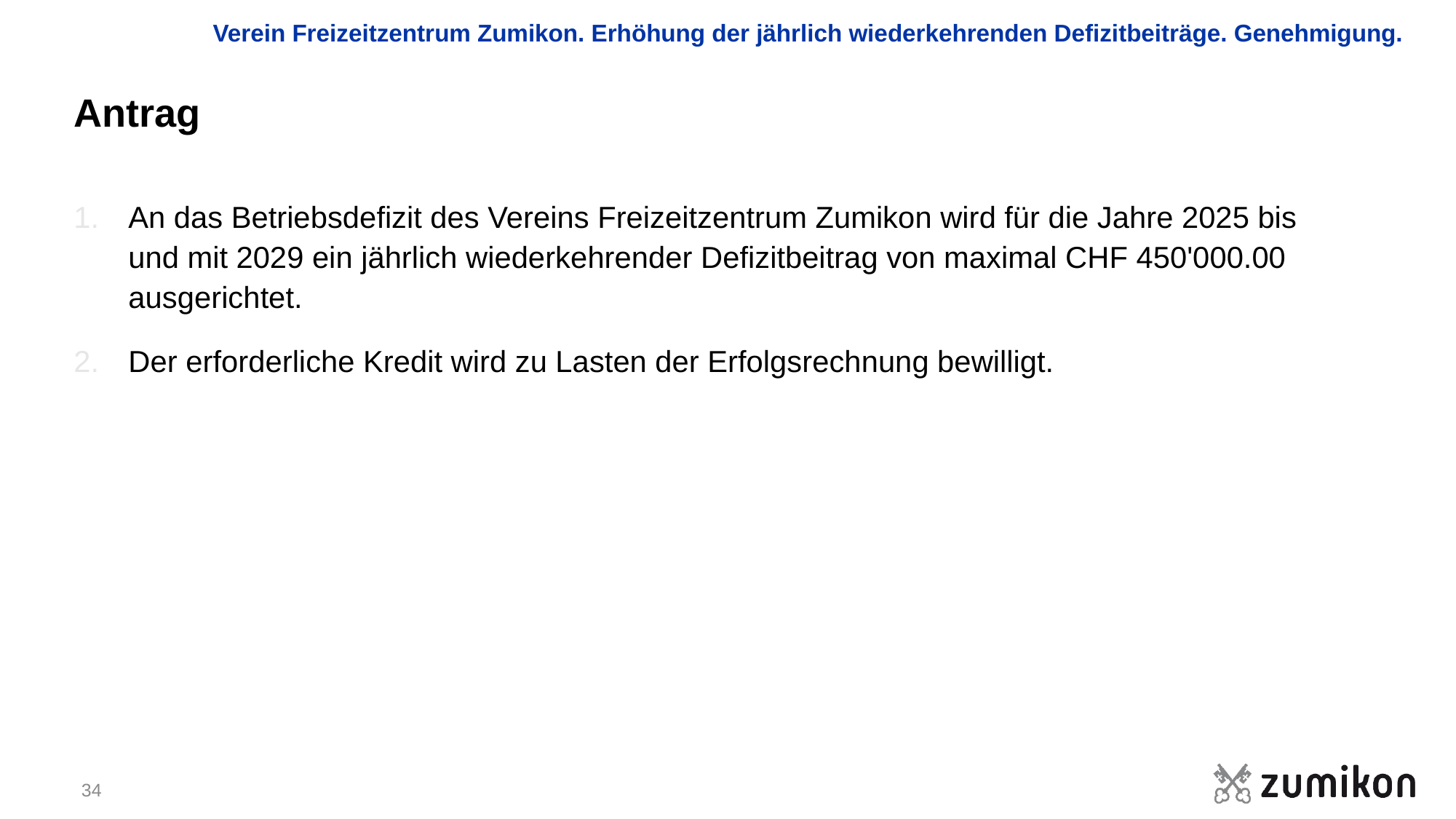

Verein Freizeitzentrum Zumikon. Erhöhung der jährlich wiederkehrenden Defizitbeiträge. Genehmigung.
# Antrag
An das Betriebsdefizit des Vereins Freizeitzentrum Zumikon wird für die Jahre 2025 bis
und mit 2029 ein jährlich wiederkehrender Defizitbeitrag von maximal CHF 450'000.00 ausgerichtet.
Der erforderliche Kredit wird zu Lasten der Erfolgsrechnung bewilligt.